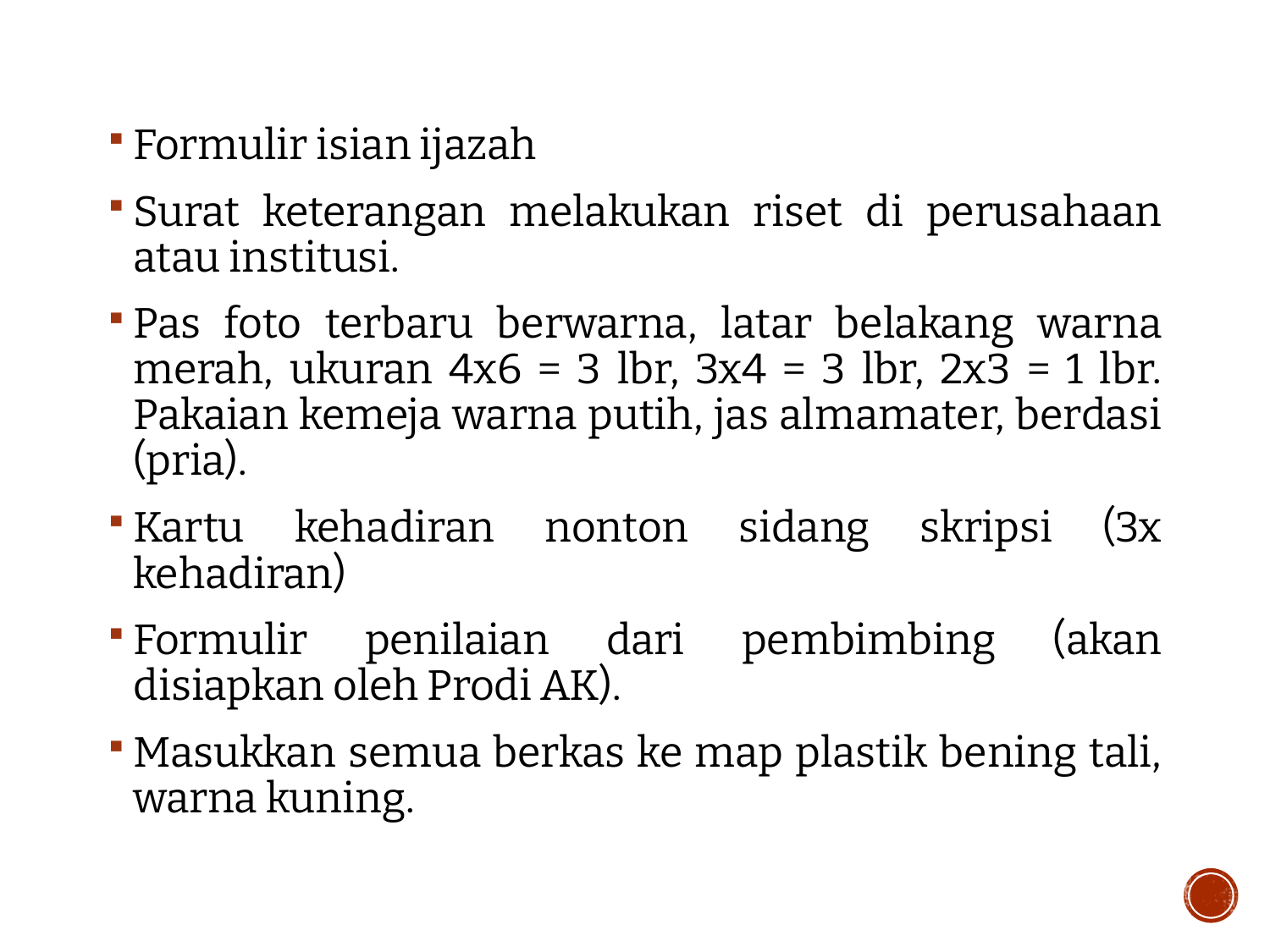

Formulir isian ijazah
Surat keterangan melakukan riset di perusahaan atau institusi.
Pas foto terbaru berwarna, latar belakang warna merah, ukuran 4x6 = 3 lbr, 3x4 = 3 lbr, 2x3 = 1 lbr. Pakaian kemeja warna putih, jas almamater, berdasi (pria).
Kartu kehadiran nonton sidang skripsi (3x kehadiran)
Formulir penilaian dari pembimbing (akan disiapkan oleh Prodi AK).
Masukkan semua berkas ke map plastik bening tali, warna kuning.